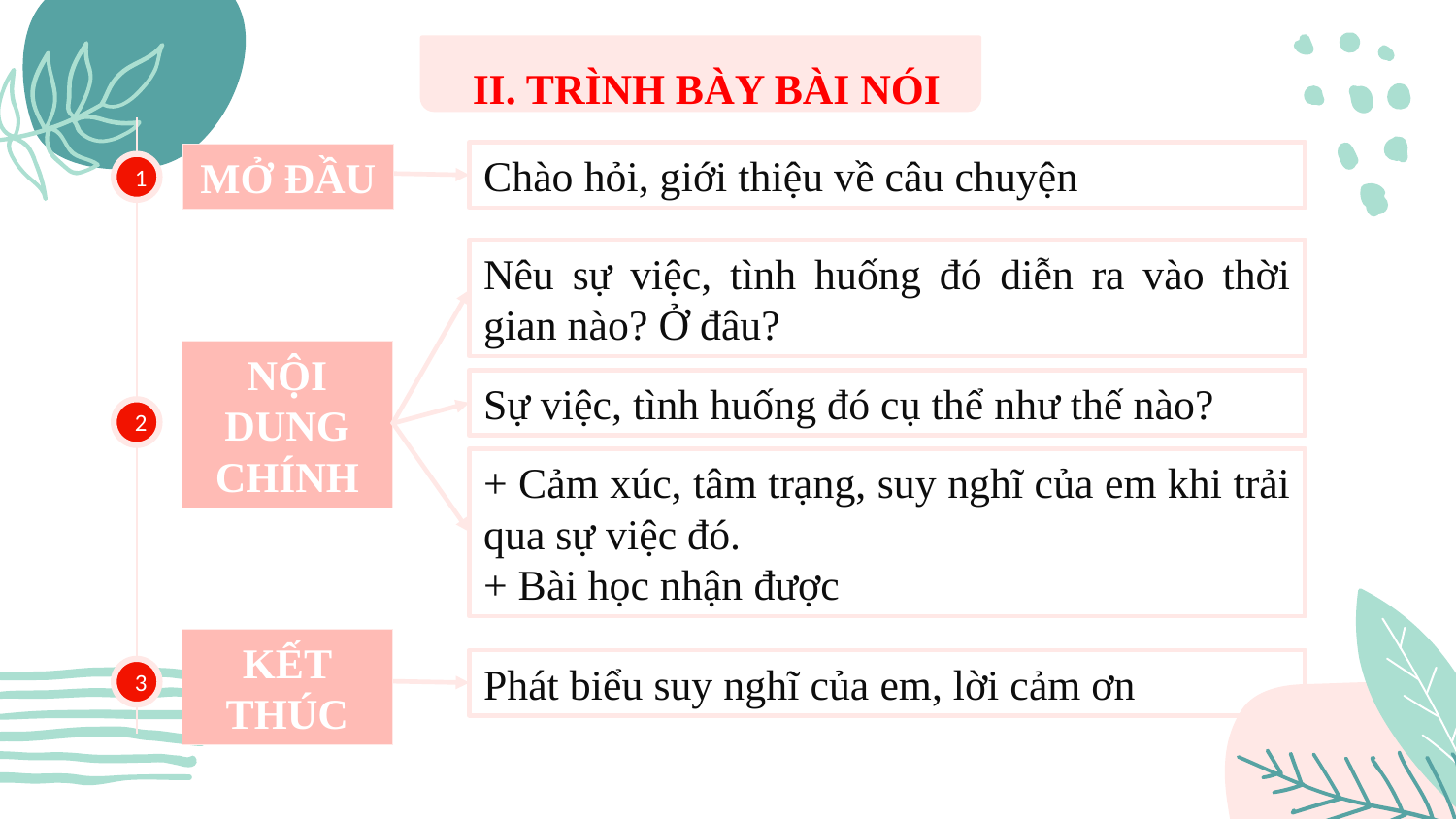

II. TRÌNH BÀY BÀI NÓI

Chào hỏi, giới thiệu về câu chuyện
MỞ ĐẦU
1
Nêu sự việc, tình huống đó diễn ra vào thời gian nào? Ở đâu?
NỘI DUNG CHÍNH
Sự việc, tình huống đó cụ thể như thế nào?
2
+ Cảm xúc, tâm trạng, suy nghĩ của em khi trải qua sự việc đó.
+ Bài học nhận được
KẾT THÚC
Phát biểu suy nghĩ của em, lời cảm ơn
3